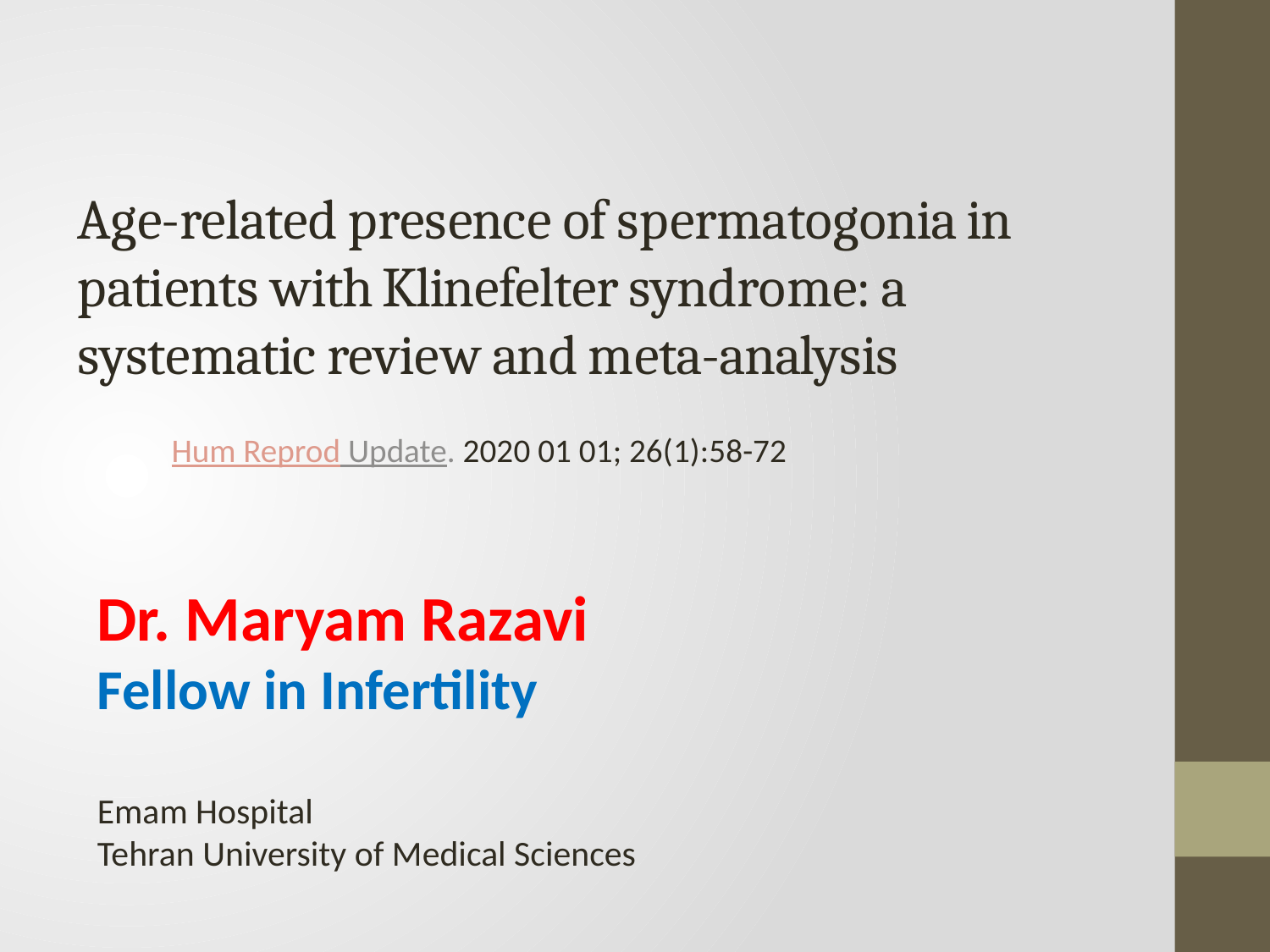

# Age-related presence of spermatogonia in patients with Klinefelter syndrome: a systematic review and meta-analysis
Hum Reprod Update. 2020 01 01; 26(1):58-72
Dr. Maryam Razavi
Fellow in Infertility

Emam Hospital
Tehran University of Medical Sciences